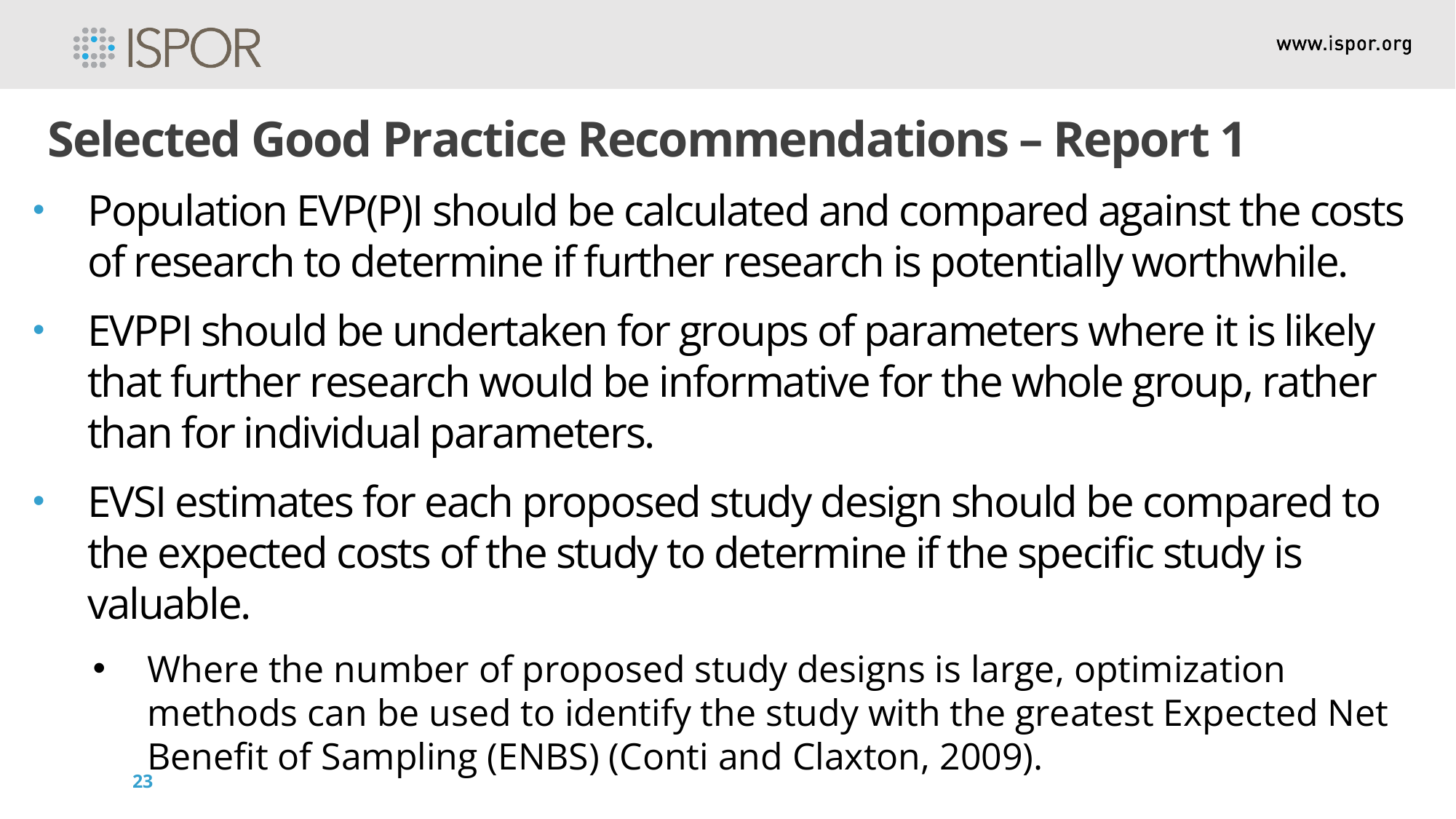

Selected Good Practice Recommendations – Report 1

Population EVP(P)I should be calculated and compared against the costs of research to determine if further research is potentially worthwhile.
EVPPI should be undertaken for groups of parameters where it is likely that further research would be informative for the whole group, rather than for individual parameters.
EVSI estimates for each proposed study design should be compared to the expected costs of the study to determine if the specific study is valuable.
Where the number of proposed study designs is large, optimization methods can be used to identify the study with the greatest Expected Net Benefit of Sampling (ENBS) (Conti and Claxton, 2009).

23